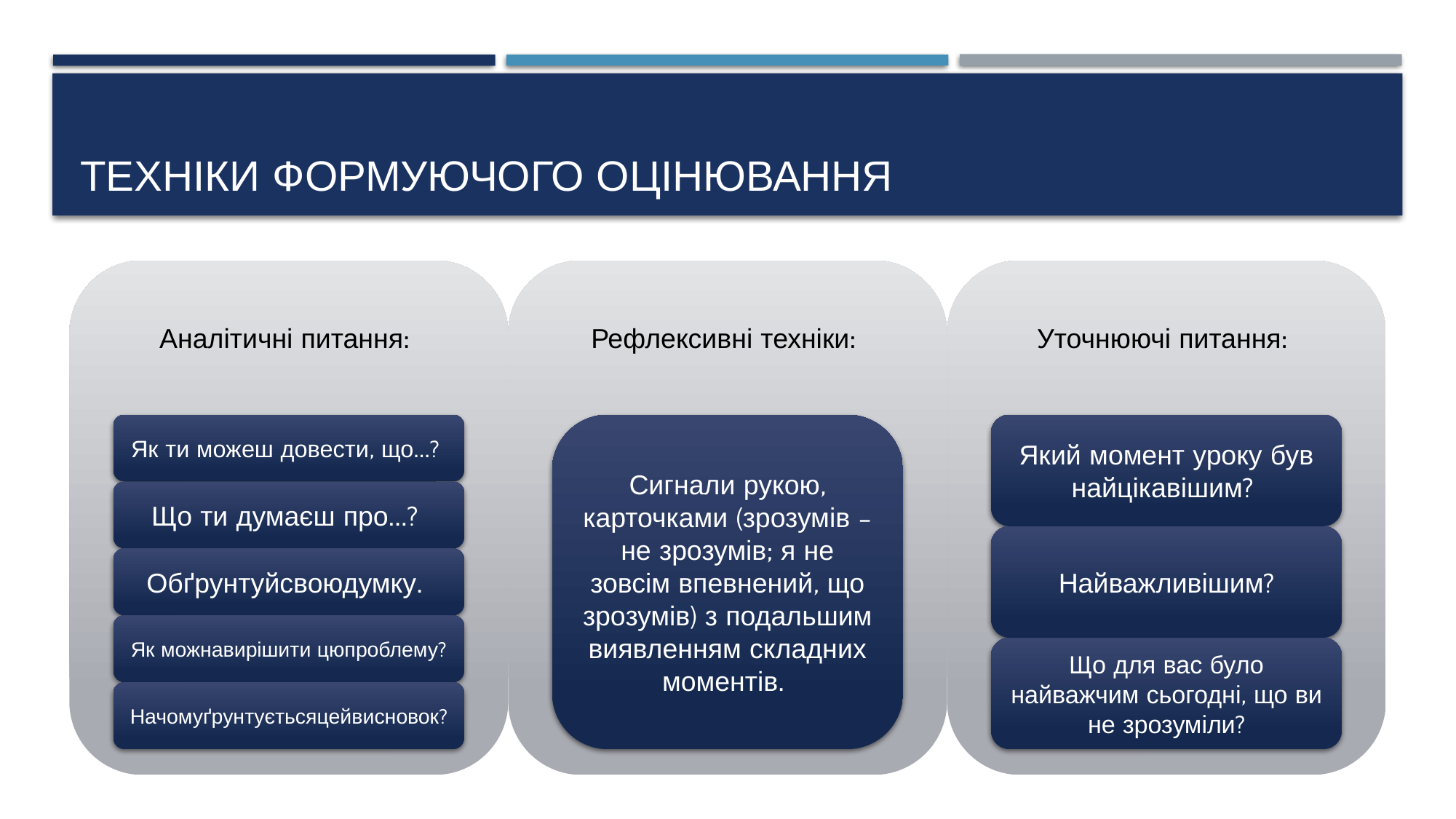

# ТЕХНІКИ ФОРМУЮЧОГО ОЦІНЮВАННЯ
Аналітичні питання:
Як ти можеш довести, що…?
Що ти думаєш про…?
Обґрунтуйсвоюдумку.
Як можнавирішити цюпроблему?
Начомуґрунтуєтьсяцейвисновок?
Рефлексивні техніки:
Сигнали рукою, карточками (зрозумів – не зрозумів; я не зовсім впевнений, що зрозумів) з подальшим виявленням складних моментів.
Уточнюючі питання:
Який момент уроку був найцікавішим?
Найважливішим?
Що для вас було найважчим сьогодні, що ви не зрозуміли?